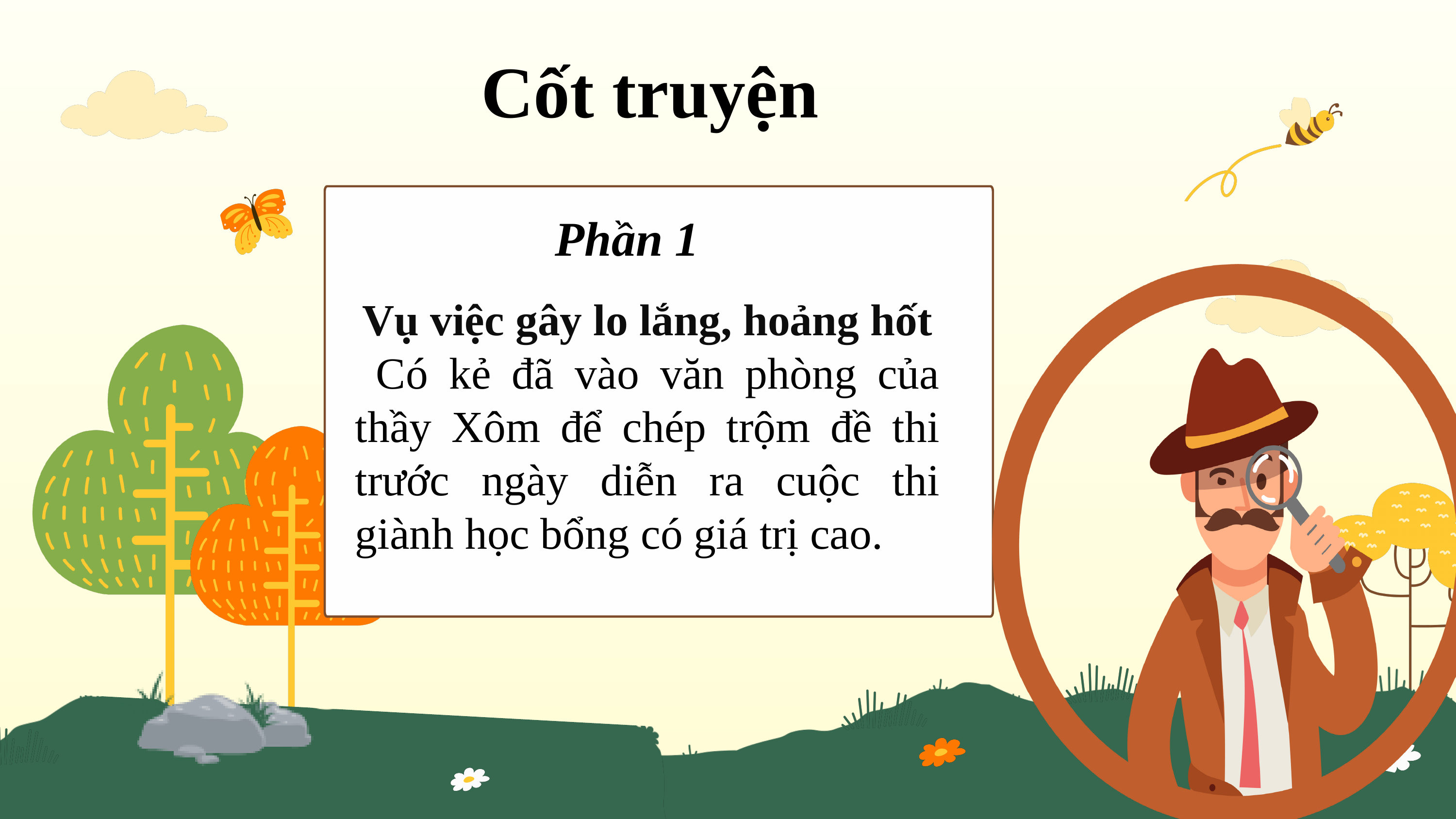

Cốt truyện

Phần 1

Vụ việc gây lo lắng, hoảng hốt
 Có kẻ đã vào văn phòng của thầy Xôm để chép trộm đề thi trước ngày diễn ra cuộc thi giành học bổng có giá trị cao.